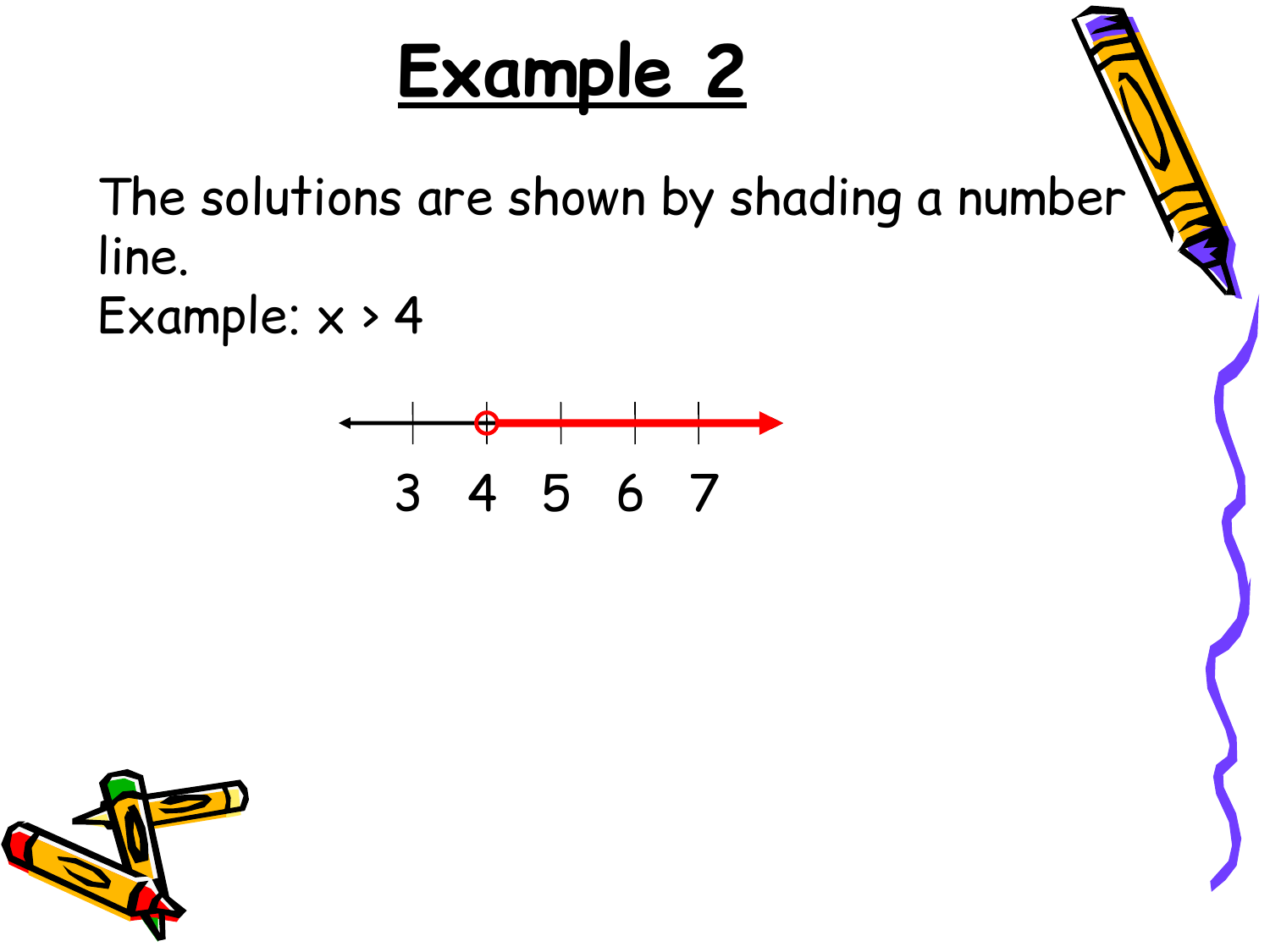

Example 2
The solutions are shown by shading a number line.
Example: x > 4

3
4
5
6
7